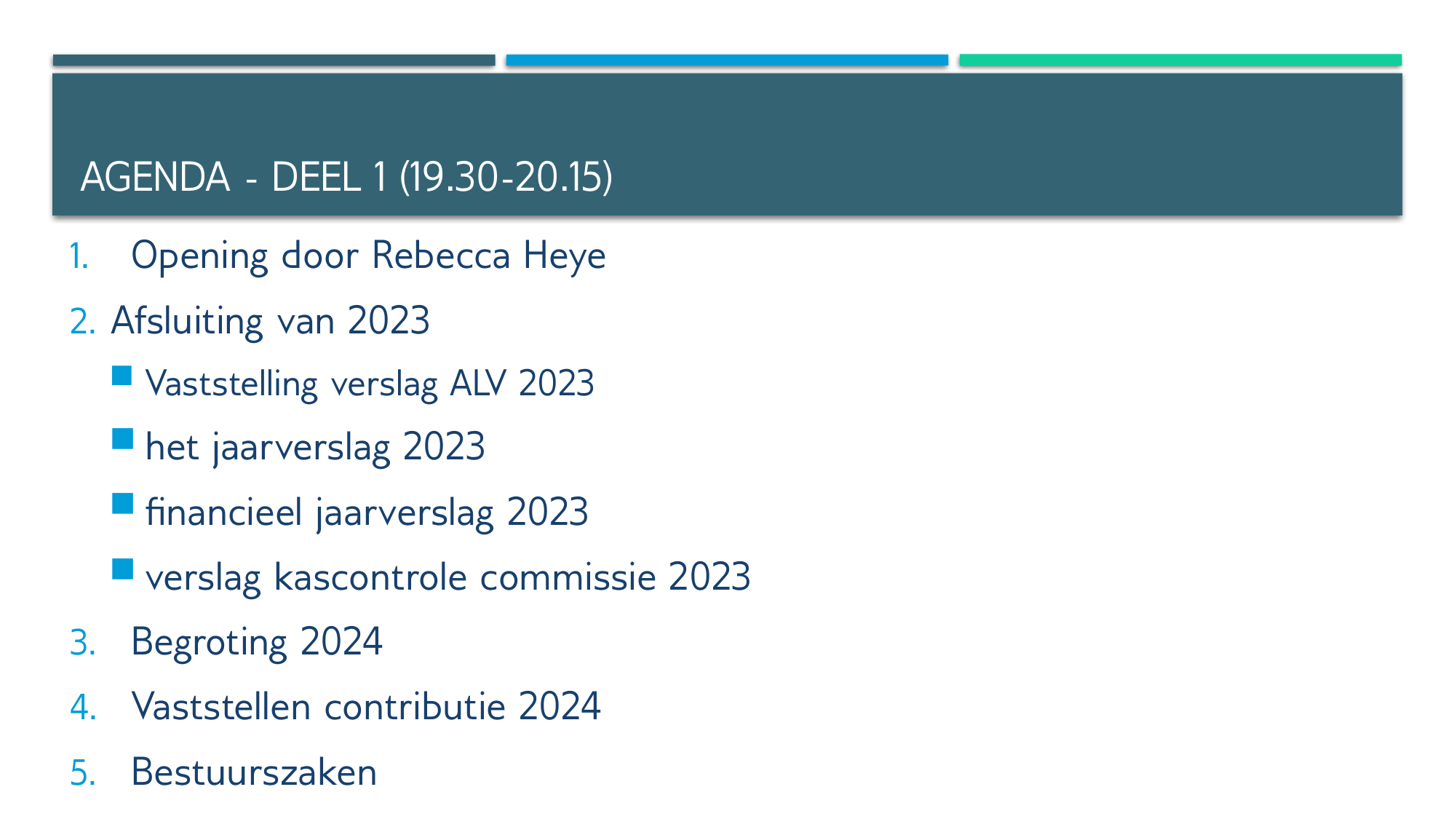

# Agenda - Deel 1 (19.30-20.15)
Opening door Rebecca Heye
Afsluiting van 2023
Vaststelling verslag ALV 2023
het jaarverslag 2023
financieel jaarverslag 2023
verslag kascontrole commissie 2023
Begroting 2024
Vaststellen contributie 2024
Bestuurszaken